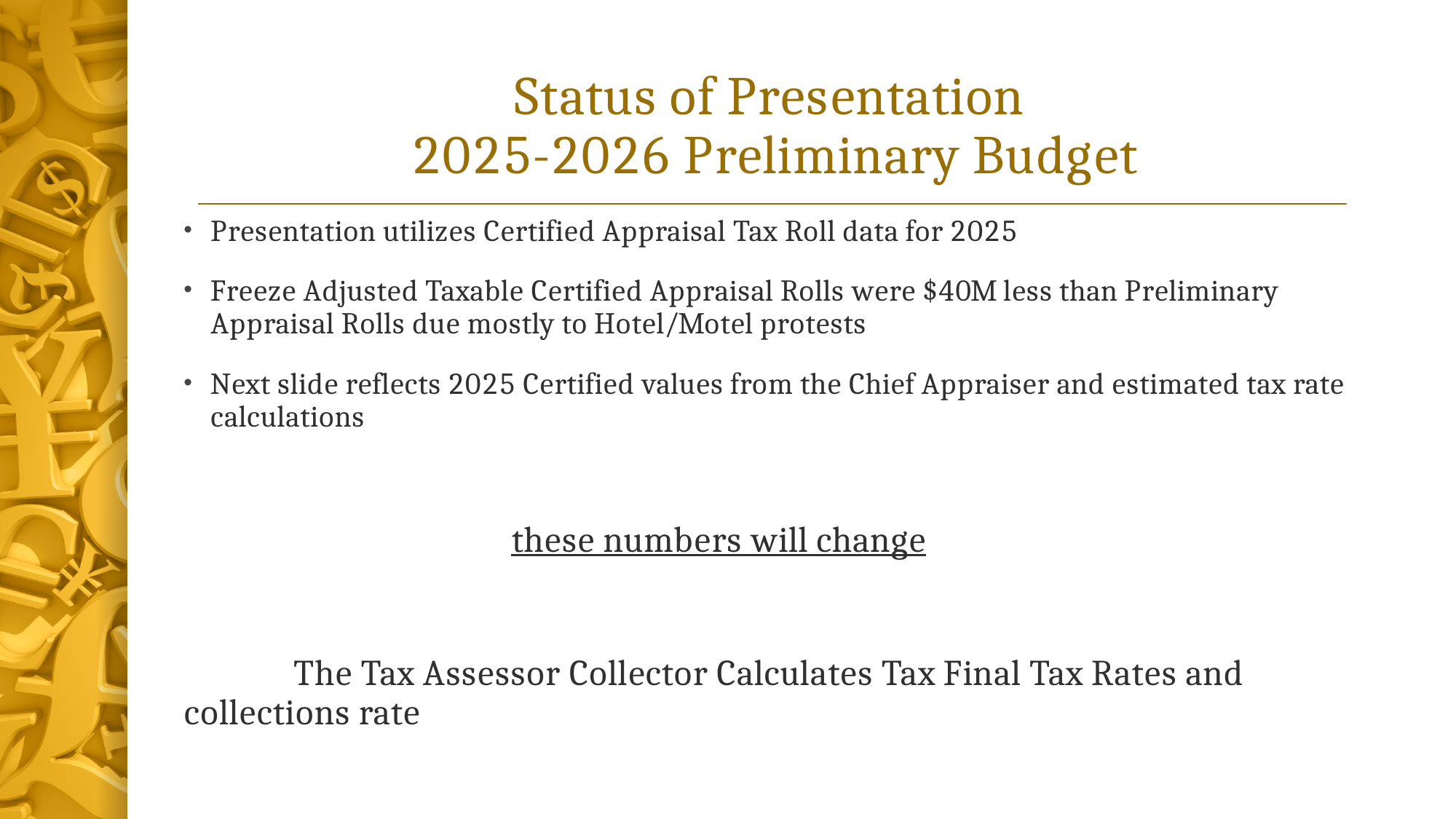

# Status of Presentation 2025-2026 Preliminary Budget
Presentation utilizes Certified Appraisal Tax Roll data for 2025
Freeze Adjusted Taxable Certified Appraisal Rolls were $40M less than Preliminary Appraisal Rolls due mostly to Hotel/Motel protests
Next slide reflects 2025 Certified values from the Chief Appraiser and estimated tax rate calculations

			these numbers will change

	The Tax Assessor Collector Calculates Tax Final Tax Rates and 	collections rate